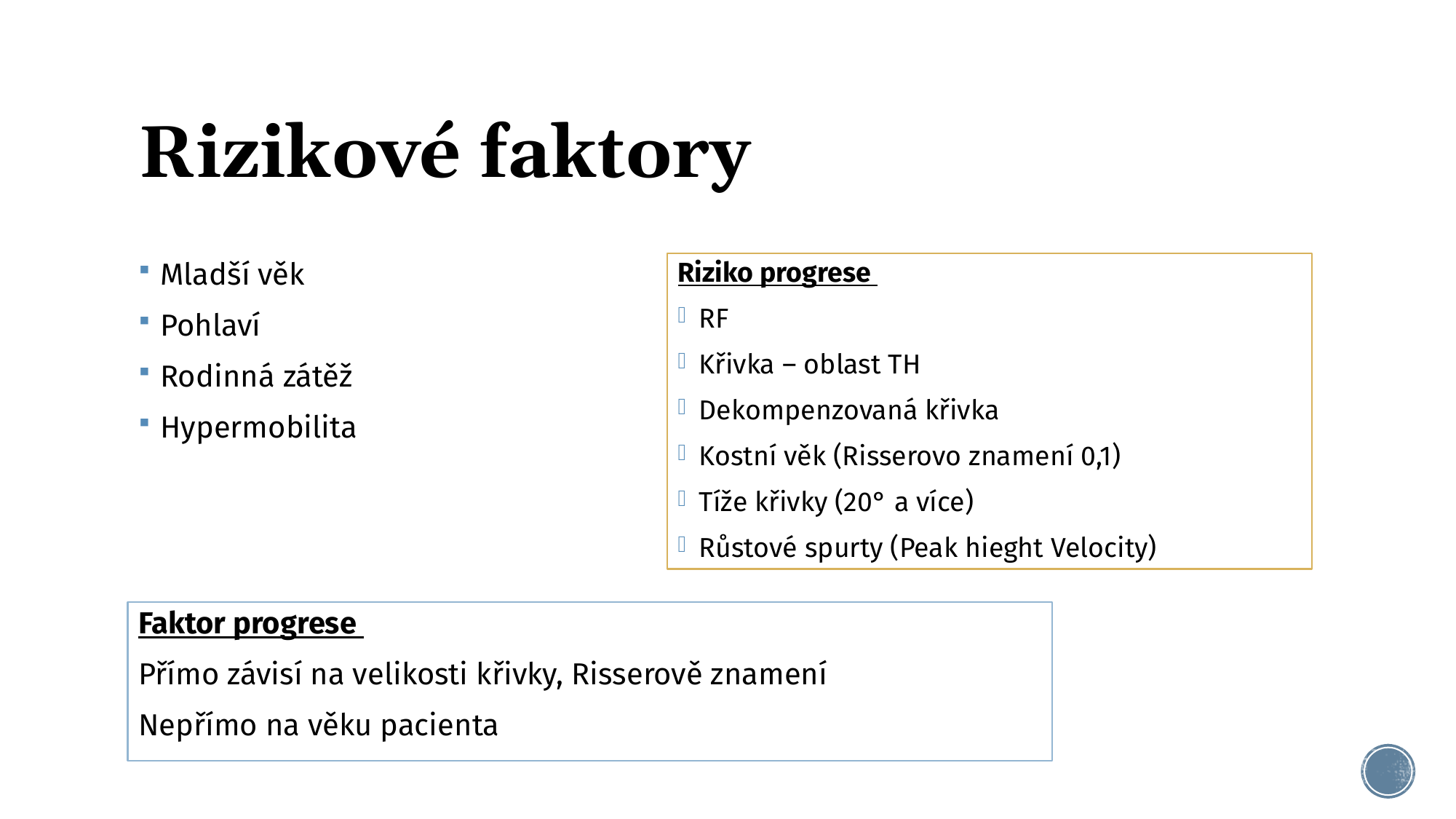

# Rizikové faktory
Mladší věk
Pohlaví
Rodinná zátěž
Hypermobilita

Riziko progrese
RF
Křivka – oblast TH
Dekompenzovaná křivka
Kostní věk (Risserovo znamení 0,1)
Tíže křivky (20° a více)
Růstové spurty (Peak hieght Velocity)
Faktor progrese
Přímo závisí na velikosti křivky, Risserově znamení
Nepřímo na věku pacienta